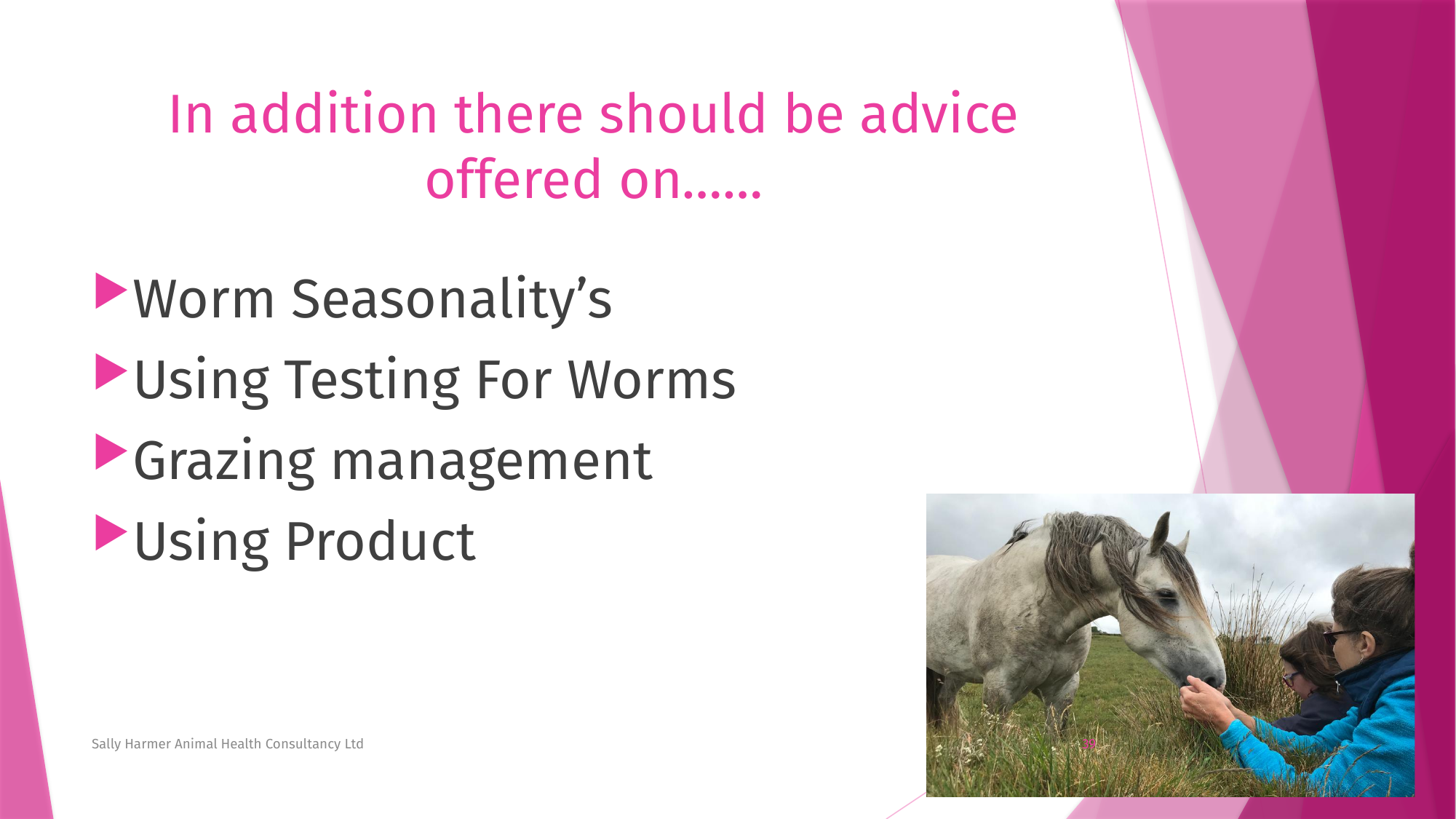

# In addition there should be advice offered on……
Worm Seasonality’s
Using Testing For Worms
Grazing management
Using Product

Sally Harmer Animal Health Consultancy Ltd
39